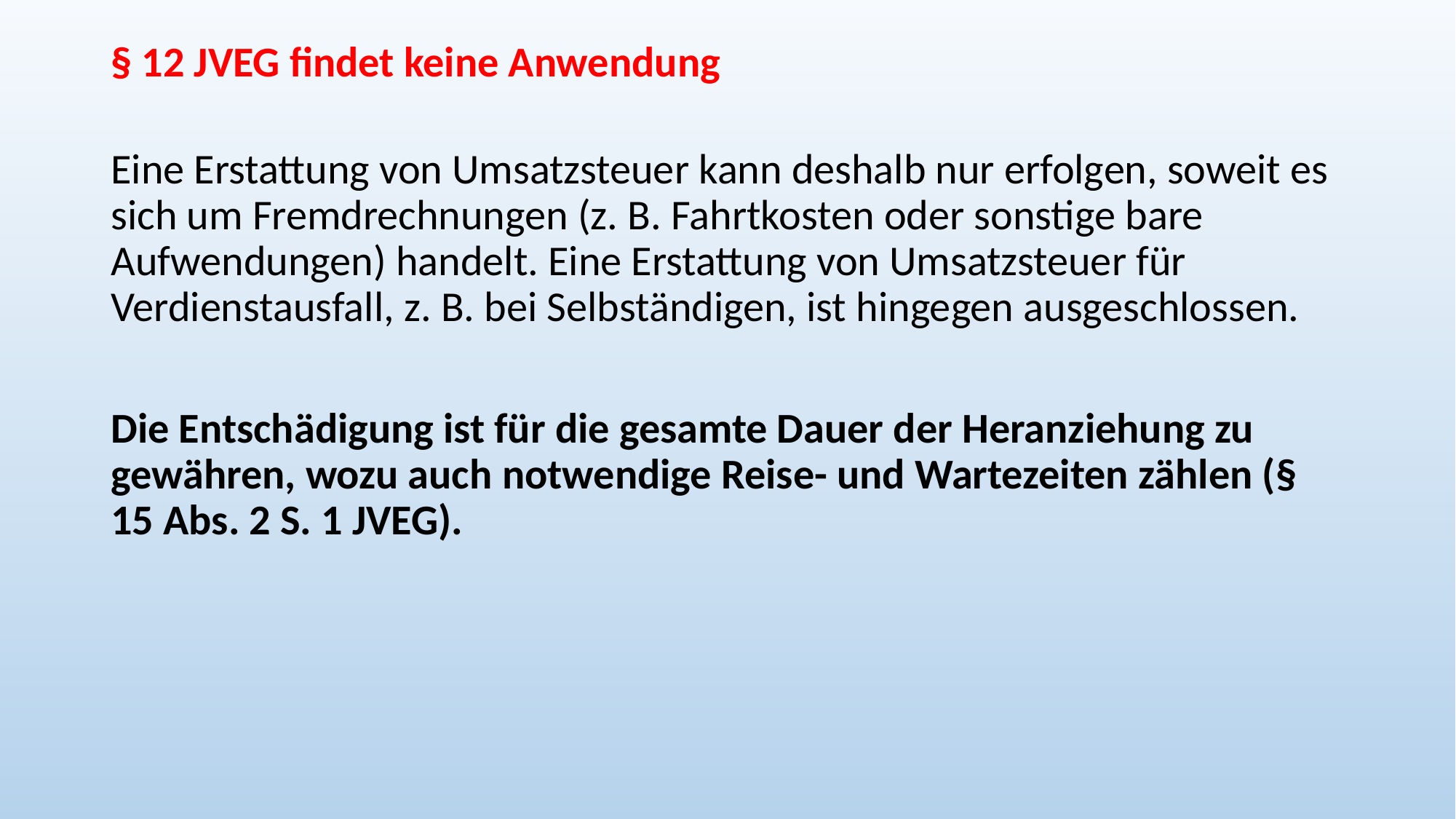

§ 12 JVEG findet keine Anwendung
Eine Erstattung von Umsatzsteuer kann deshalb nur erfolgen, soweit es sich um Fremdrechnungen (z. B. Fahrtkosten oder sonstige bare Aufwendungen) handelt. Eine Erstattung von Umsatzsteuer für Verdienstausfall, z. B. bei Selbständigen, ist hingegen ausgeschlossen.

Die Entschädigung ist für die gesamte Dauer der Heranziehung zu gewähren, wozu auch notwendige Reise- und Wartezeiten zählen (§ 15 Abs. 2 S. 1 JVEG).